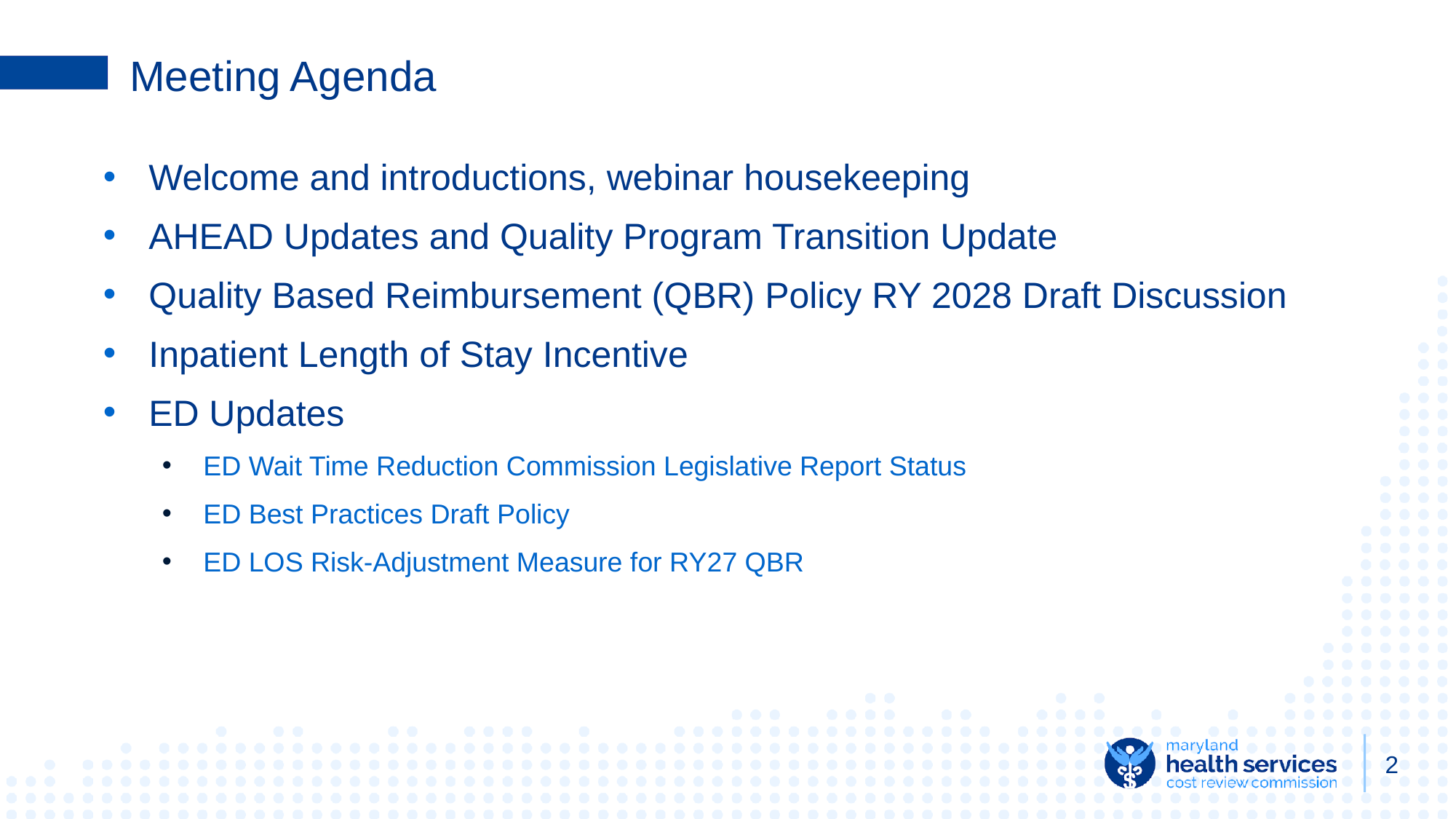

# Meeting Agenda
Welcome and introductions, webinar housekeeping
AHEAD Updates and Quality Program Transition Update
Quality Based Reimbursement (QBR) Policy RY 2028 Draft Discussion
Inpatient Length of Stay Incentive
ED Updates
ED Wait Time Reduction Commission Legislative Report Status
ED Best Practices Draft Policy
ED LOS Risk-Adjustment Measure for RY27 QBR

2